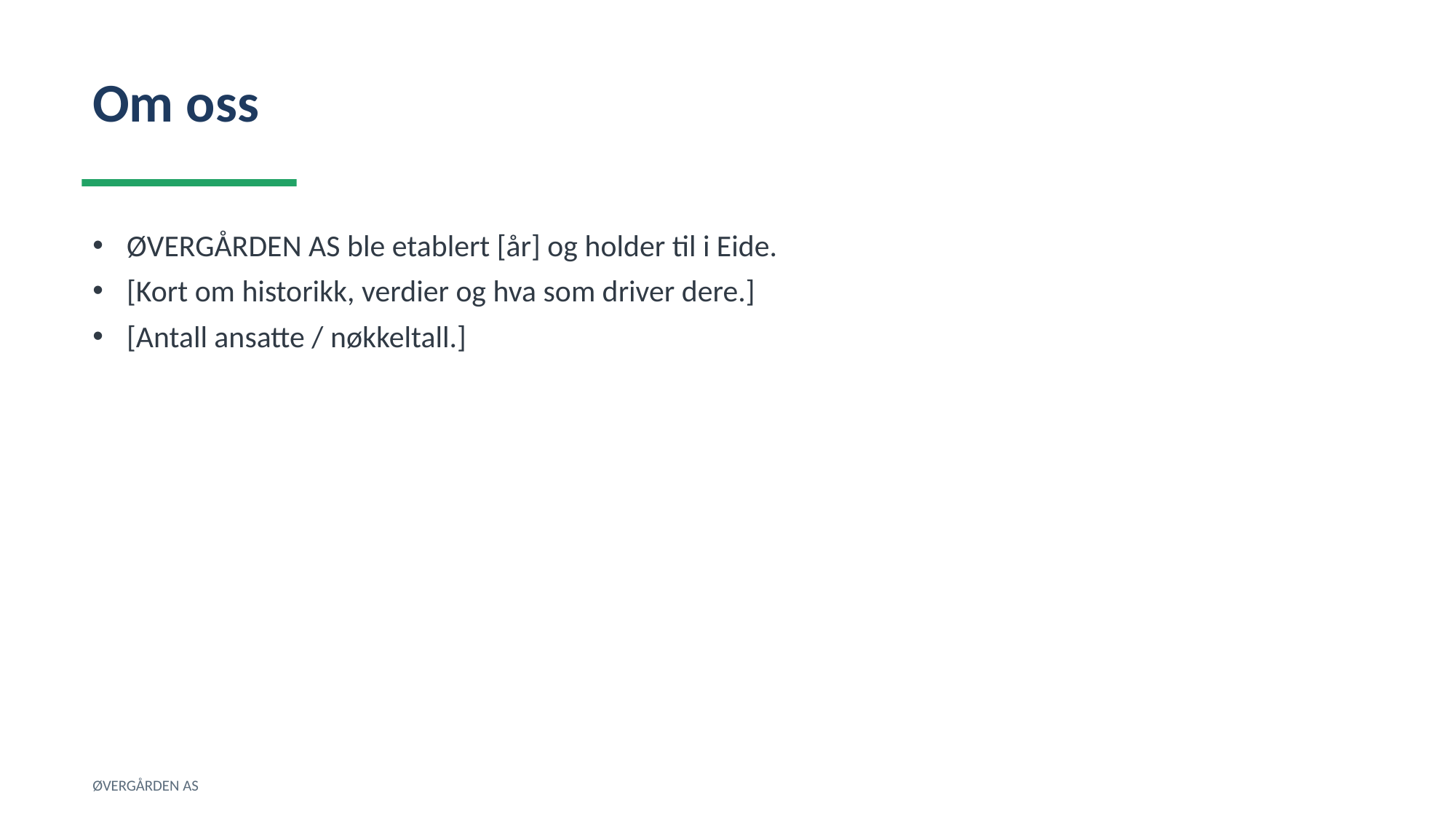

Om oss

ØVERGÅRDEN AS ble etablert [år] og holder til i Eide.
[Kort om historikk, verdier og hva som driver dere.]
[Antall ansatte / nøkkeltall.]
ØVERGÅRDEN AS